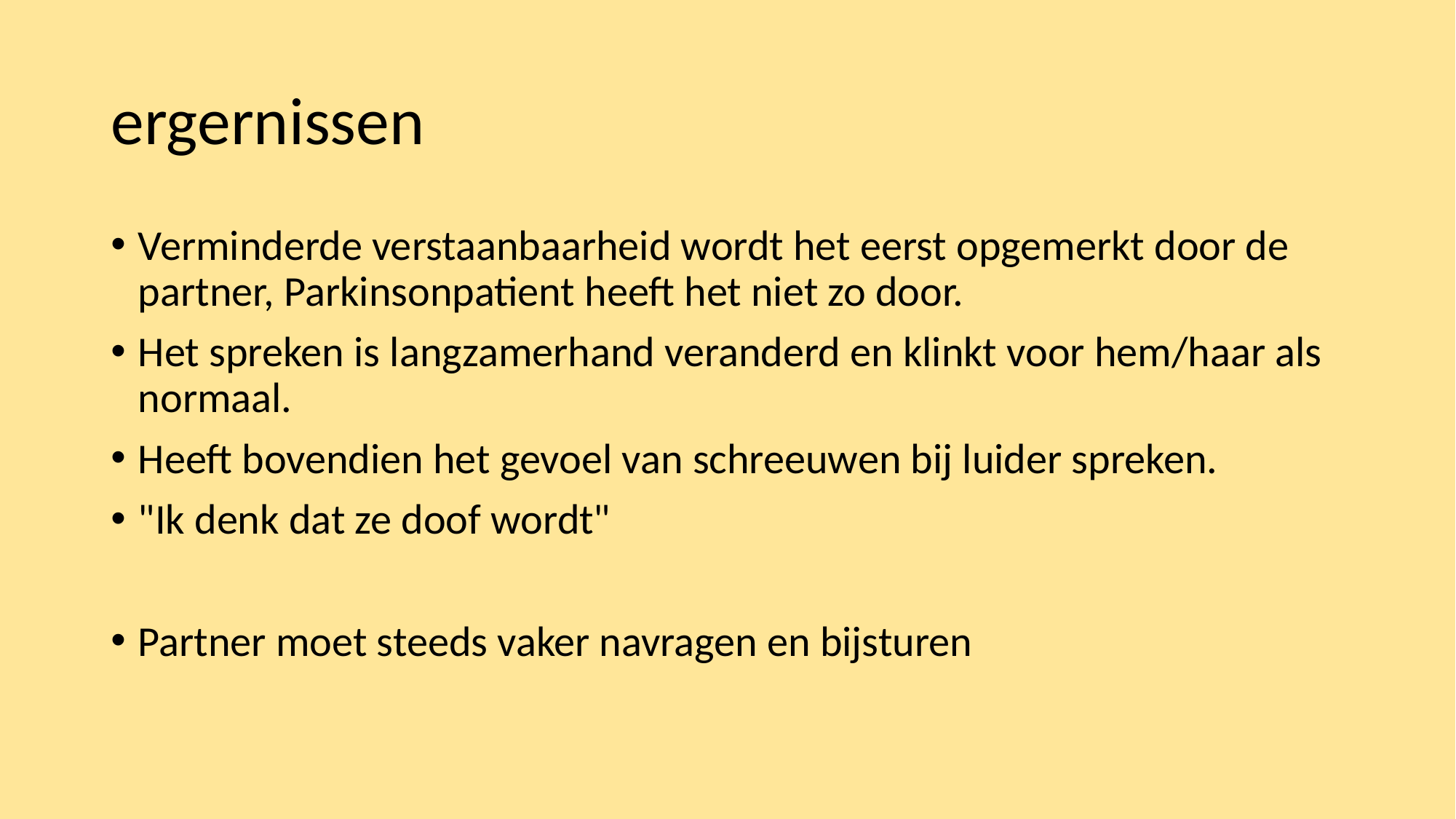

# ergernissen
Verminderde verstaanbaarheid wordt het eerst opgemerkt door de partner, Parkinsonpatient heeft het niet zo door.
Het spreken is langzamerhand veranderd en klinkt voor hem/haar als normaal.
Heeft bovendien het gevoel van schreeuwen bij luider spreken.
"Ik denk dat ze doof wordt"

Partner moet steeds vaker navragen en bijsturen